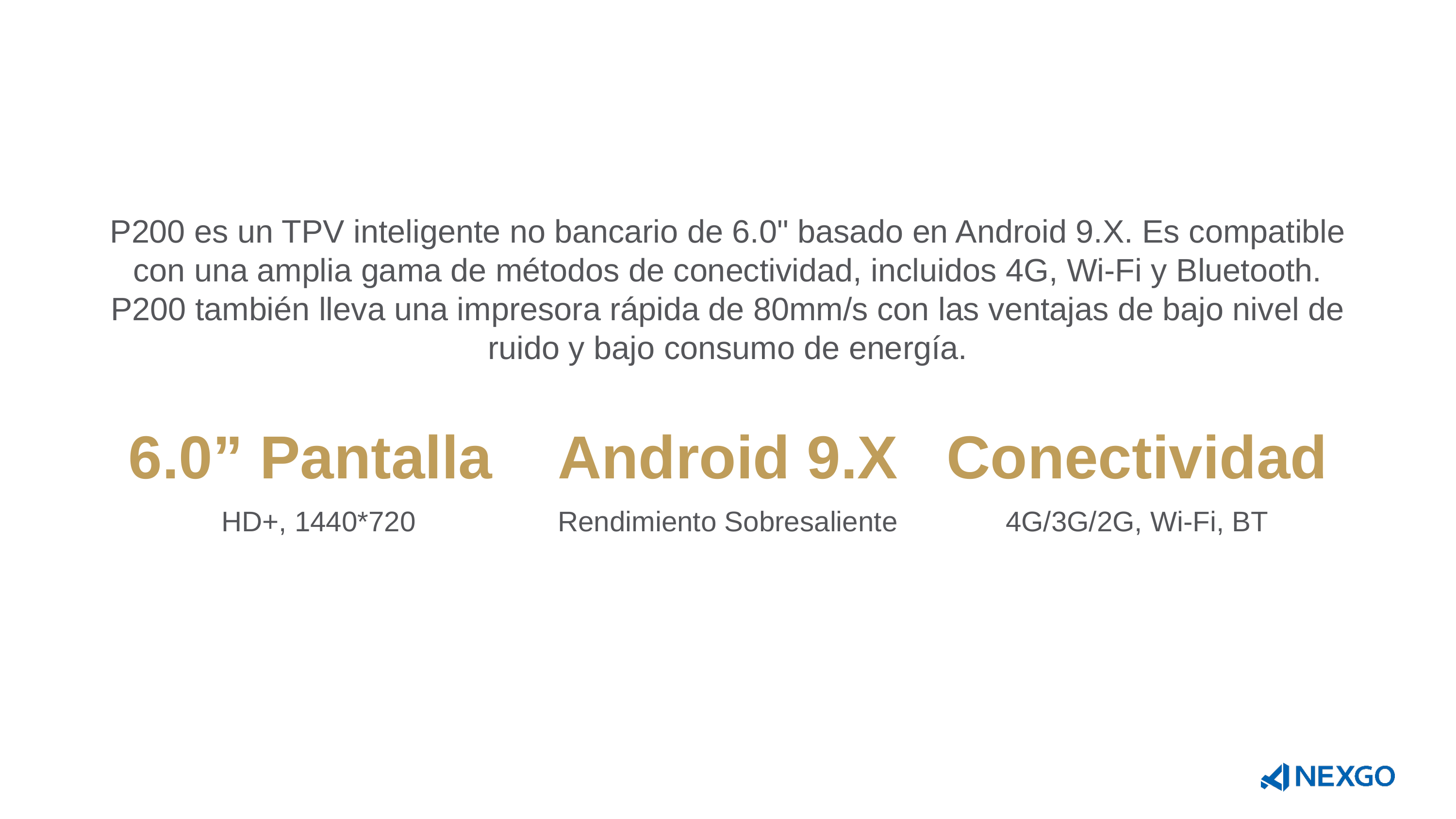

P200 es un TPV inteligente no bancario de 6.0" basado en Android 9.X. Es compatible con una amplia gama de métodos de conectividad, incluidos 4G, Wi-Fi y Bluetooth. P200 también lleva una impresora rápida de 80mm/s con las ventajas de bajo nivel de ruido y bajo consumo de energía.
6.0” Pantalla
HD+, 1440*720
Android 9.X
Rendimiento Sobresaliente
Conectividad
4G/3G/2G, Wi-Fi, BT